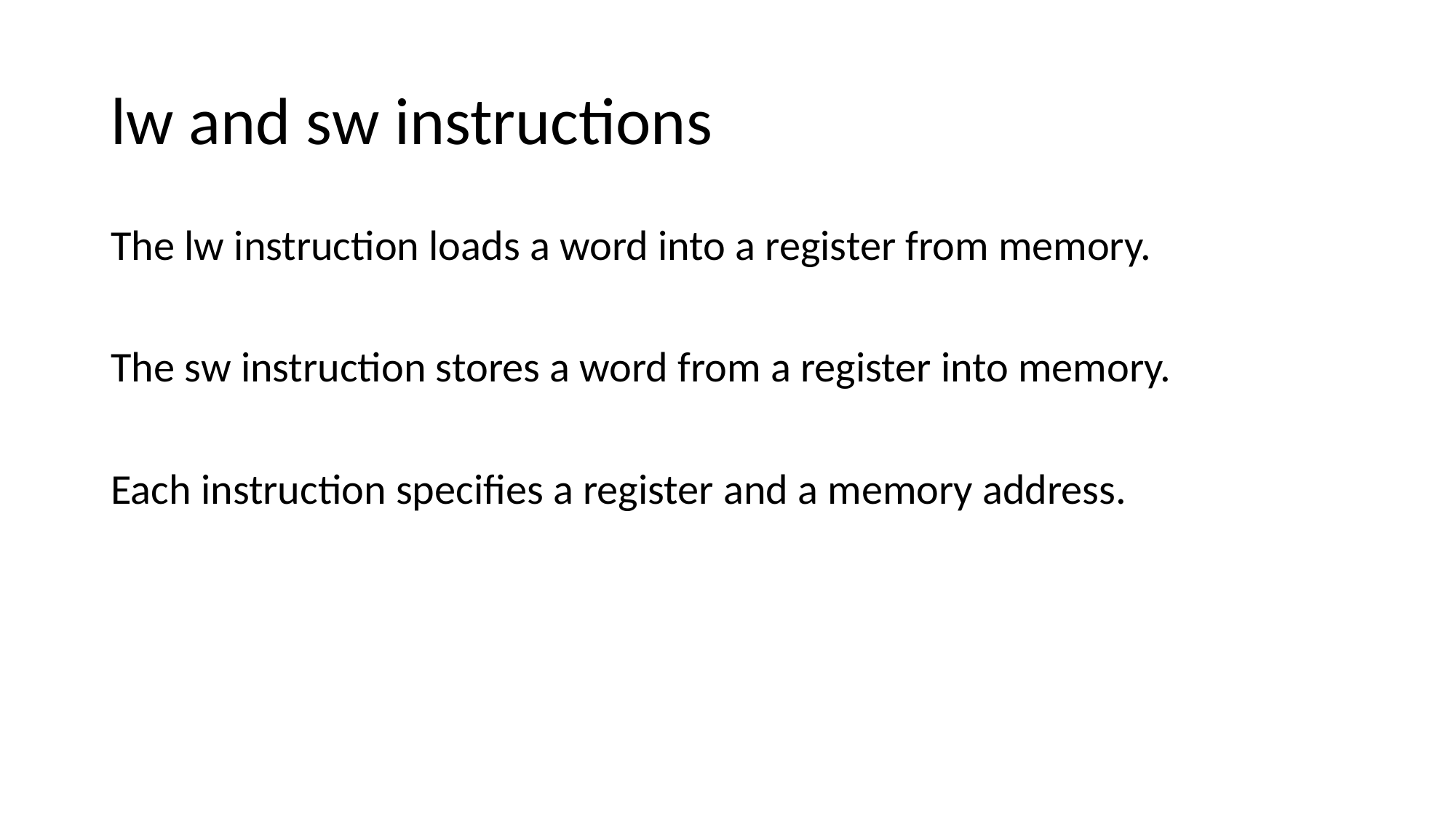

# lw and sw instructions
The lw instruction loads a word into a register from memory.

The sw instruction stores a word from a register into memory.

Each instruction specifies a register and a memory address.